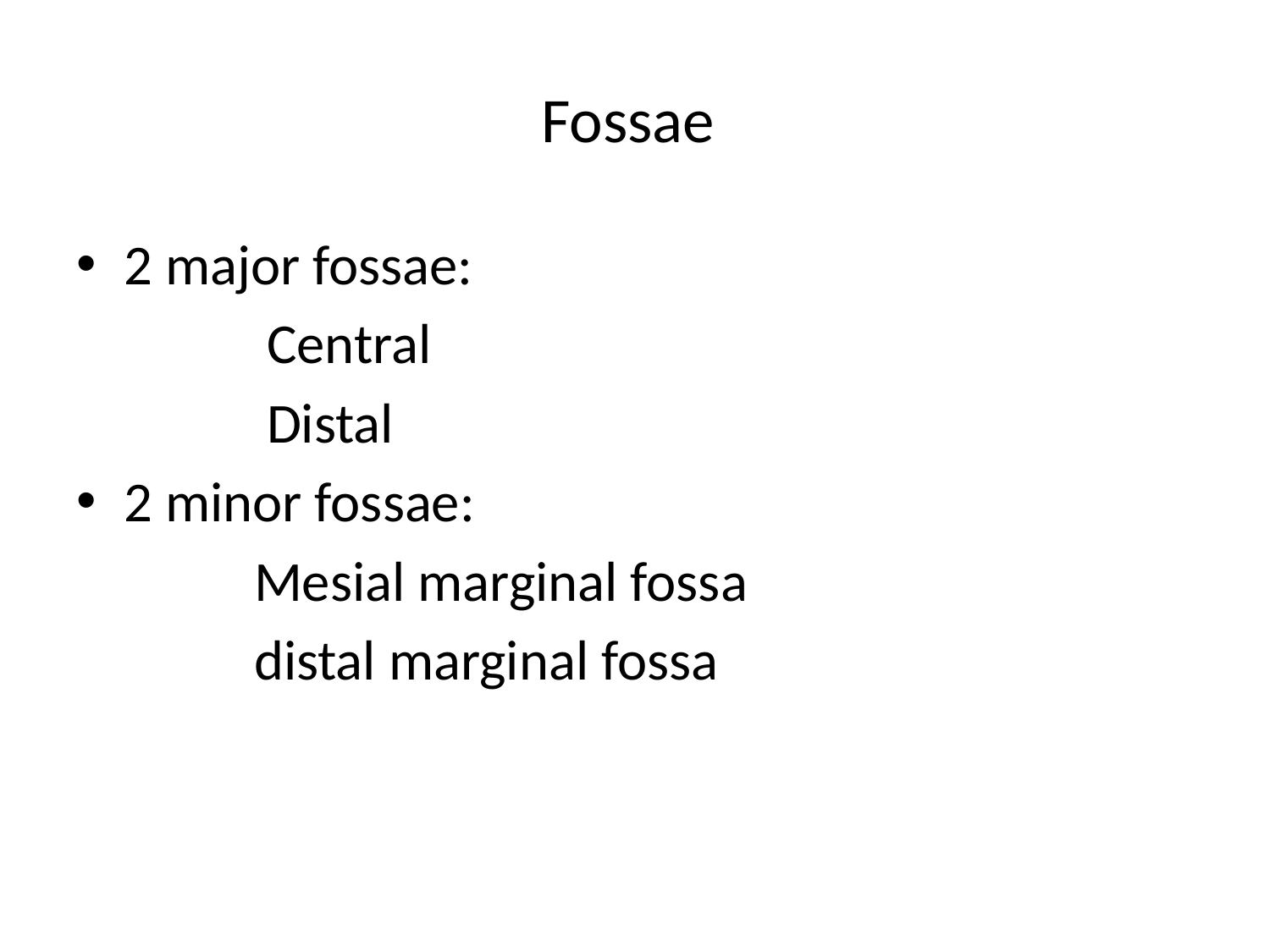

# Fossae
2 major fossae:
               Central
               Distal
2 minor fossae:
              Mesial marginal fossa
              distal marginal fossa